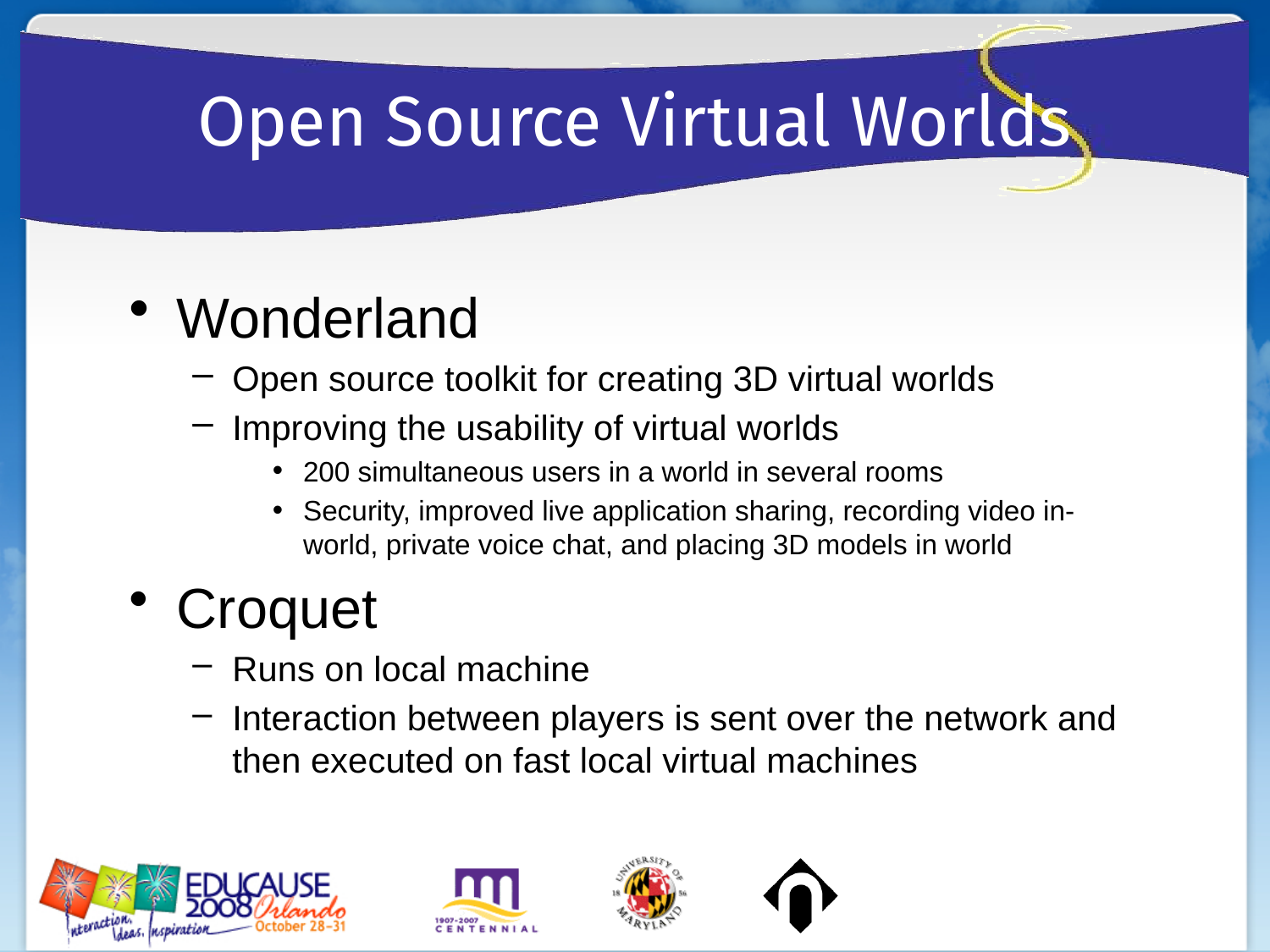

Open Source Virtual Worlds
Wonderland
Open source toolkit for creating 3D virtual worlds
Improving the usability of virtual worlds
200 simultaneous users in a world in several rooms
Security, improved live application sharing, recording video in-world, private voice chat, and placing 3D models in world
Croquet
Runs on local machine
Interaction between players is sent over the network and then executed on fast local virtual machines